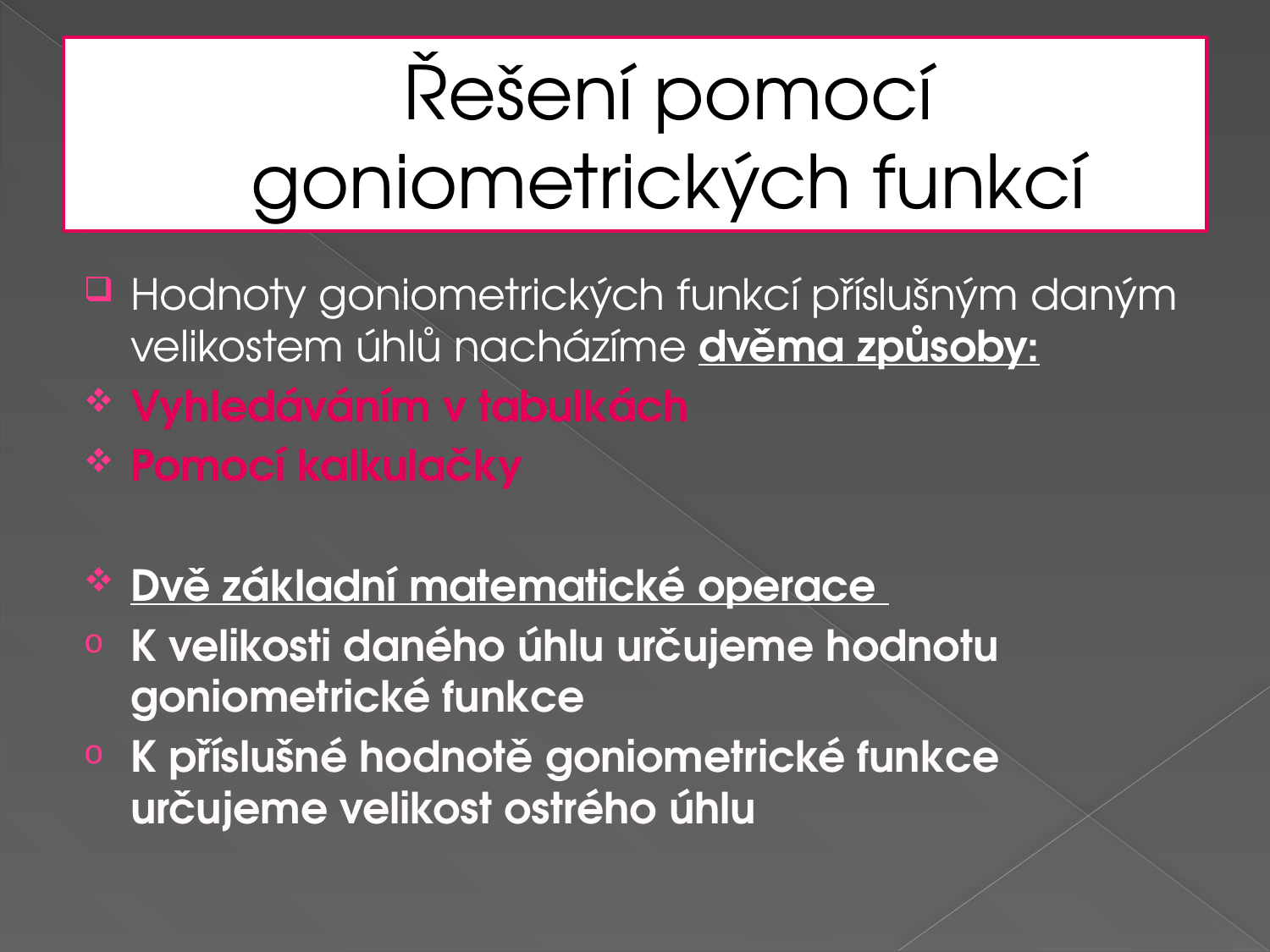

# Řešení pomocí goniometrických funkcí
Hodnoty goniometrických funkcí příslušným daným velikostem úhlů nacházíme dvěma způsoby:
Vyhledáváním v tabulkách
Pomocí kalkulačky

Dvě základní matematické operace
K velikosti daného úhlu určujeme hodnotu goniometrické funkce
K příslušné hodnotě goniometrické funkce určujeme velikost ostrého úhlu